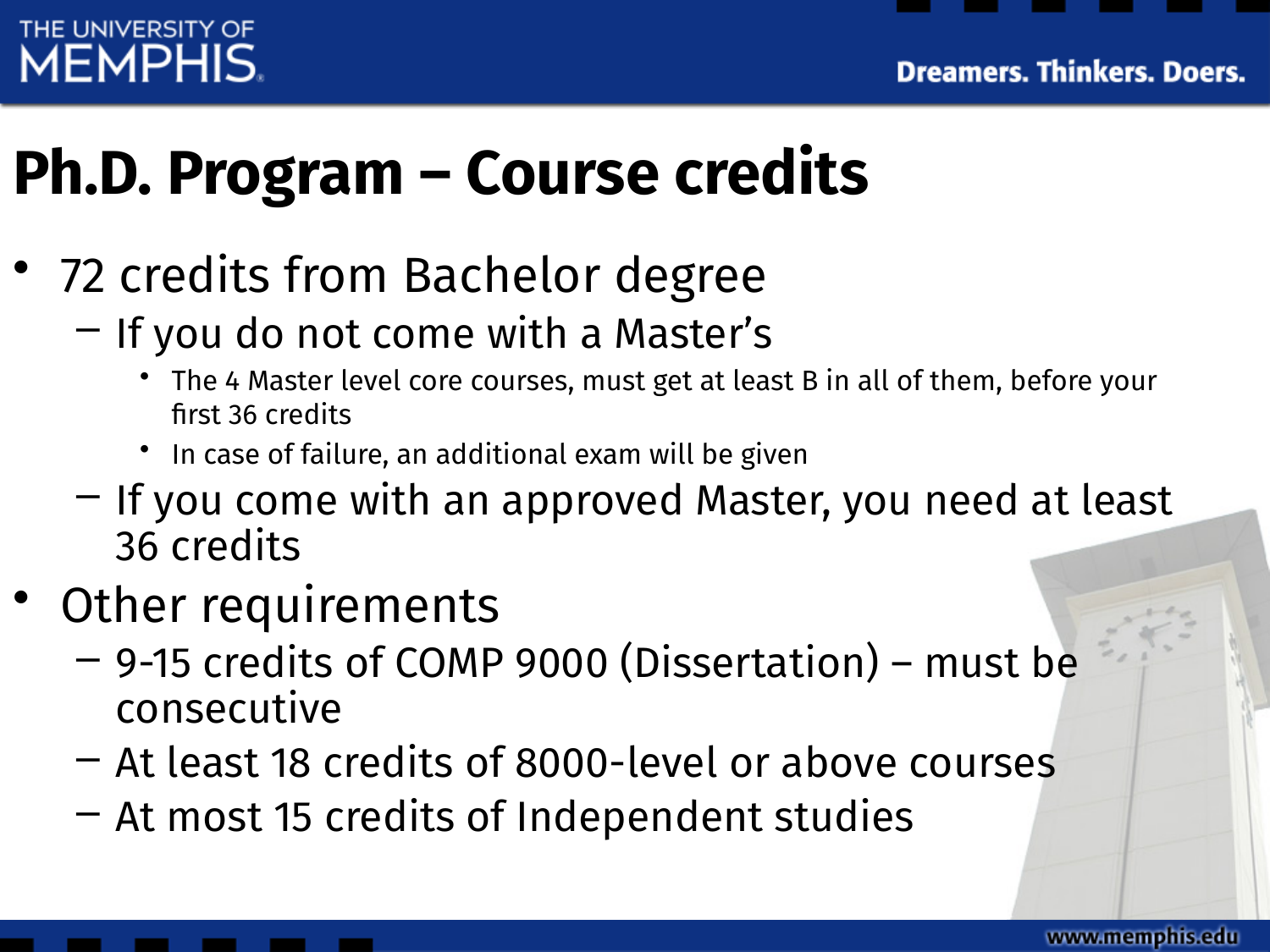

# Ph.D. Program – Course credits
72 credits from Bachelor degree
If you do not come with a Master’s
The 4 Master level core courses, must get at least B in all of them, before your first 36 credits
In case of failure, an additional exam will be given
If you come with an approved Master, you need at least 36 credits
Other requirements
9-15 credits of COMP 9000 (Dissertation) – must be consecutive
At least 18 credits of 8000-level or above courses
At most 15 credits of Independent studies